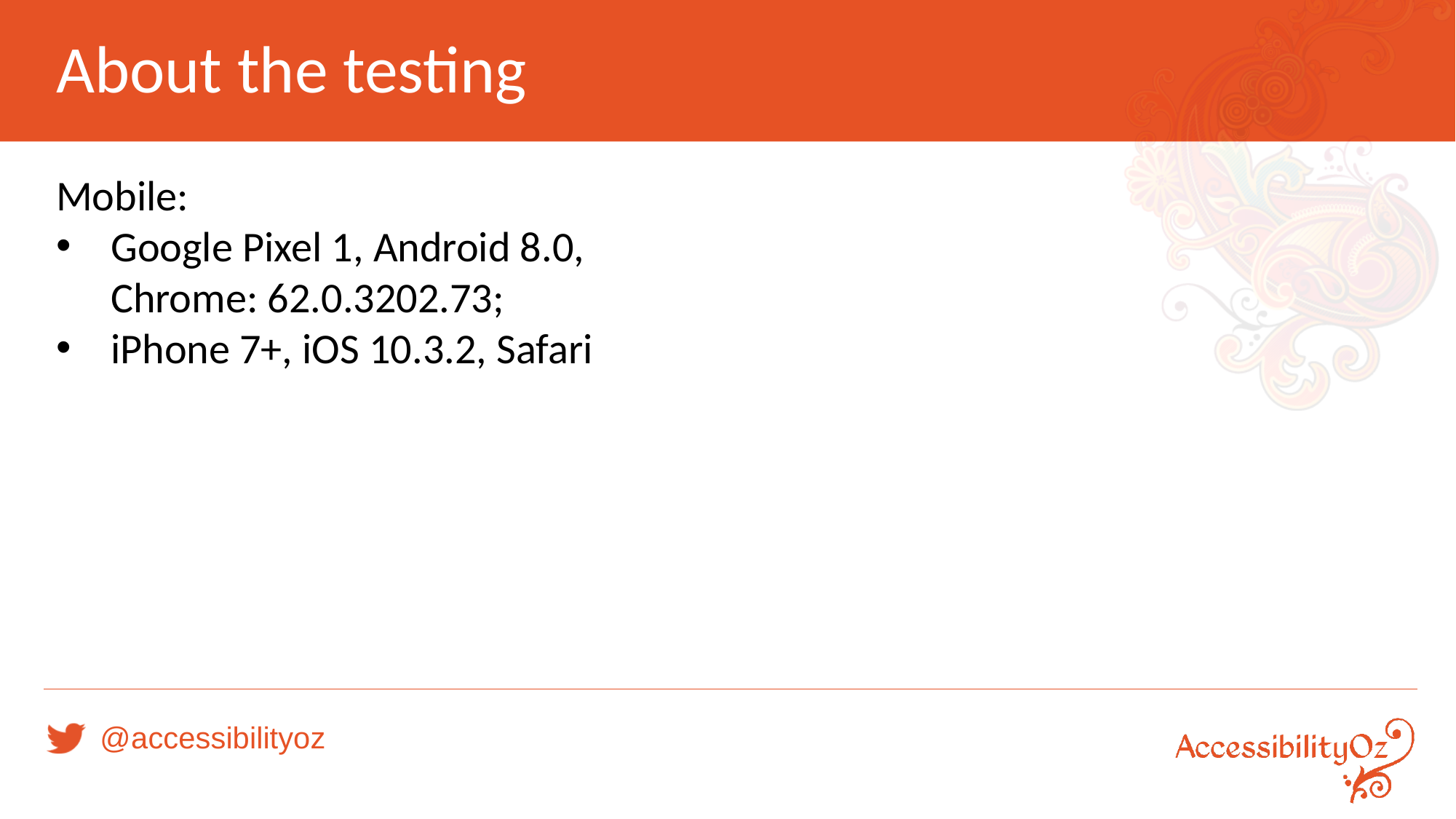

# About the testing
Mobile:
Google Pixel 1, Android 8.0, Chrome: 62.0.3202.73;
iPhone 7+, iOS 10.3.2, Safari